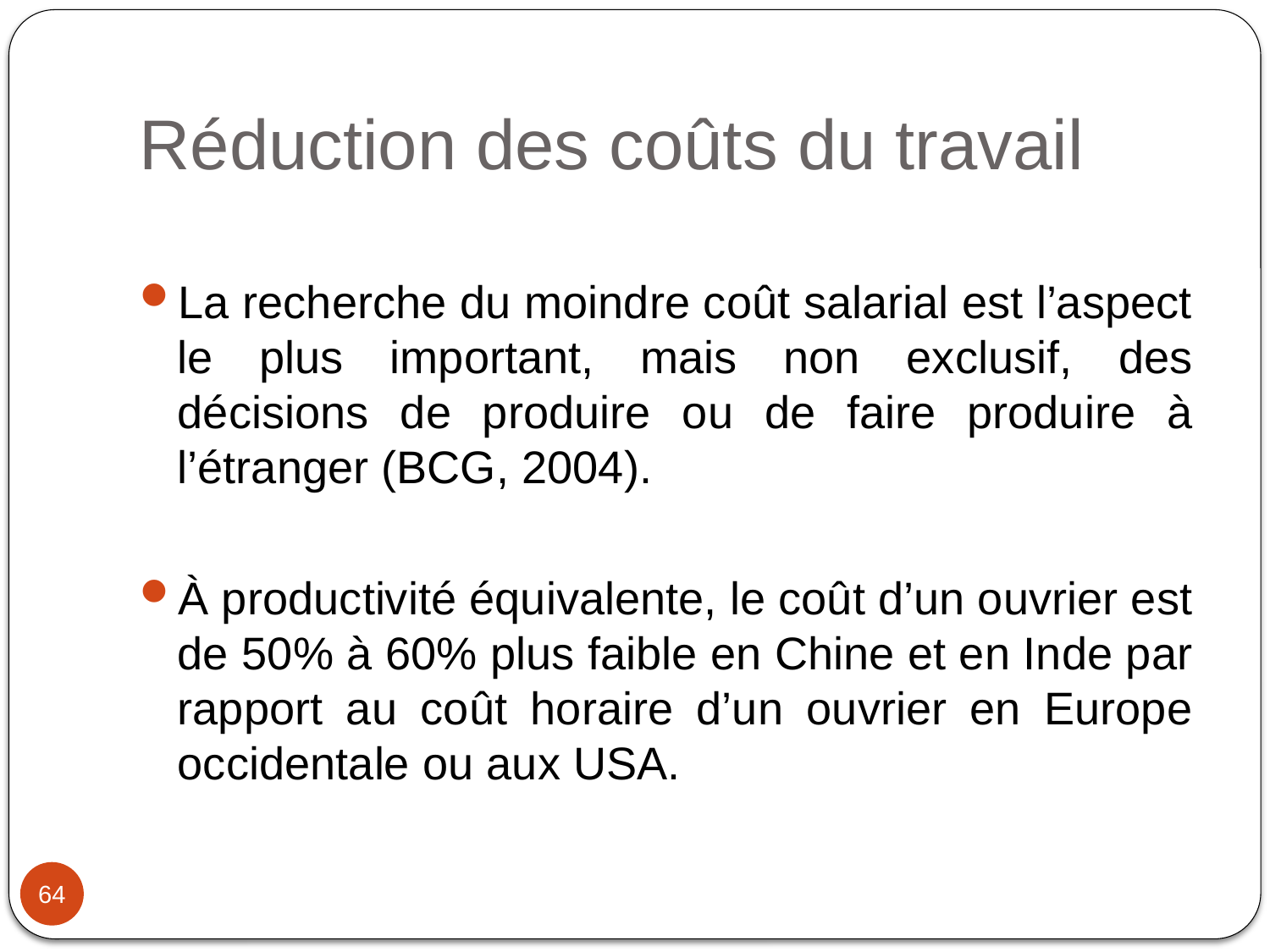

# Réduction des coûts du travail

La recherche du moindre coût salarial est l’aspect le plus important, mais non exclusif, des décisions de produire ou de faire produire à l’étranger (BCG, 2004).

À productivité équivalente, le coût d’un ouvrier est de 50% à 60% plus faible en Chine et en Inde par rapport au coût horaire d’un ouvrier en Europe occidentale ou aux USA.
64